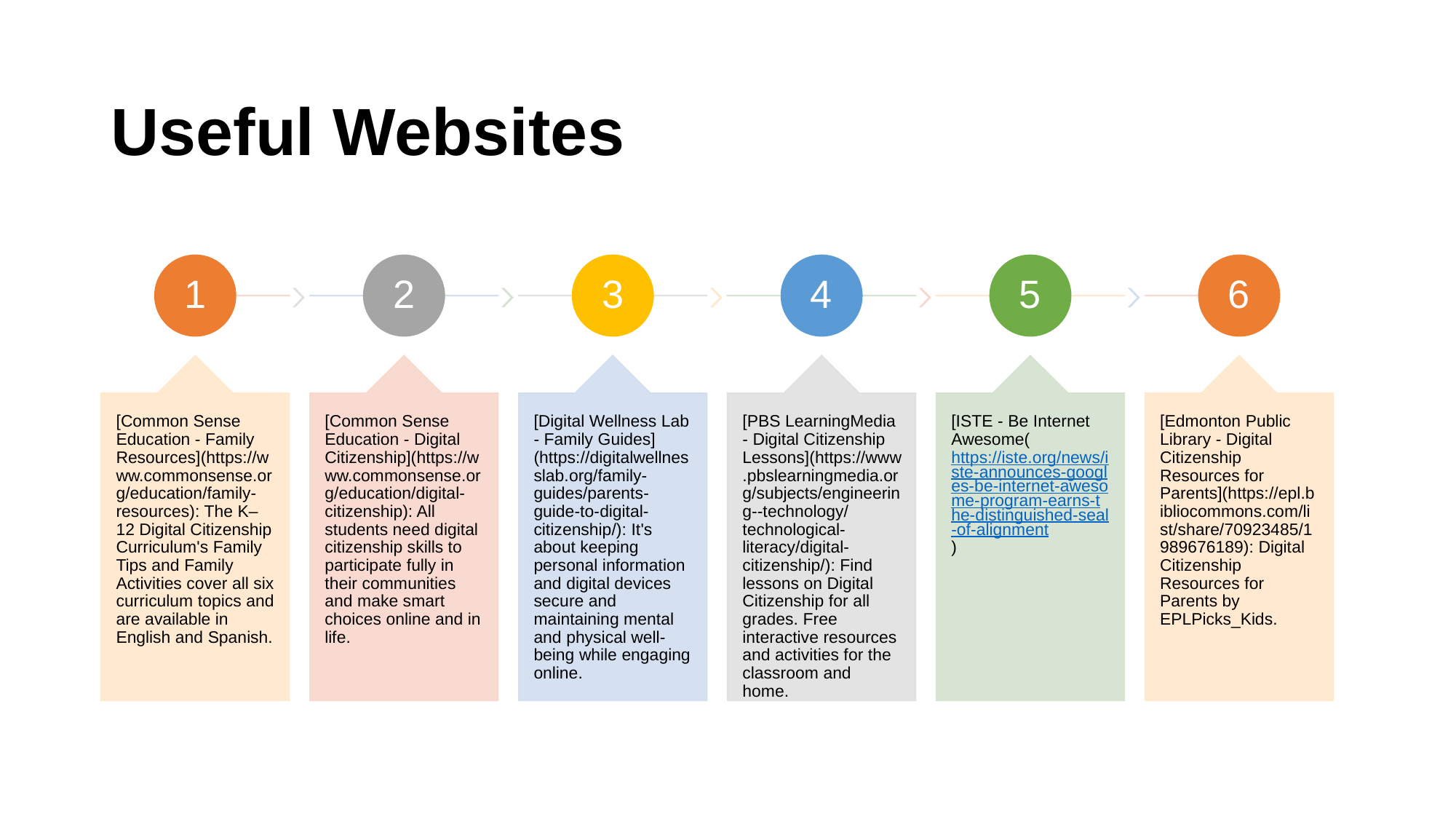

Useful Websites
1
[Common Sense Education - Family Resources](https://www.commonsense.org/education/family-resources): The K–12 Digital Citizenship Curriculum's Family Tips and Family Activities cover all six curriculum topics and are available in English and Spanish.
2
[Common Sense Education - Digital Citizenship](https://www.commonsense.org/education/digital-citizenship): All students need digital citizenship skills to participate fully in their communities and make smart choices online and in life.
3
[Digital Wellness Lab - Family Guides](https://digitalwellnesslab.org/family-guides/parents-guide-to-digital-citizenship/): It's about keeping personal information and digital devices secure and maintaining mental and physical well-being while engaging online.
4
[PBS LearningMedia - Digital Citizenship Lessons](https://www.pbslearningmedia.org/subjects/engineering--technology/technological-literacy/digital-citizenship/): Find lessons on Digital Citizenship for all grades. Free interactive resources and activities for the classroom and home.
5
[ISTE - Be Internet Awesome(https://iste.org/news/iste-announces-googles-be-internet-awesome-program-earns-the-distinguished-seal-of-alignment)
6
[Edmonton Public Library - Digital Citizenship Resources for Parents](https://epl.bibliocommons.com/list/share/70923485/1989676189): Digital Citizenship Resources for Parents by EPLPicks_Kids.